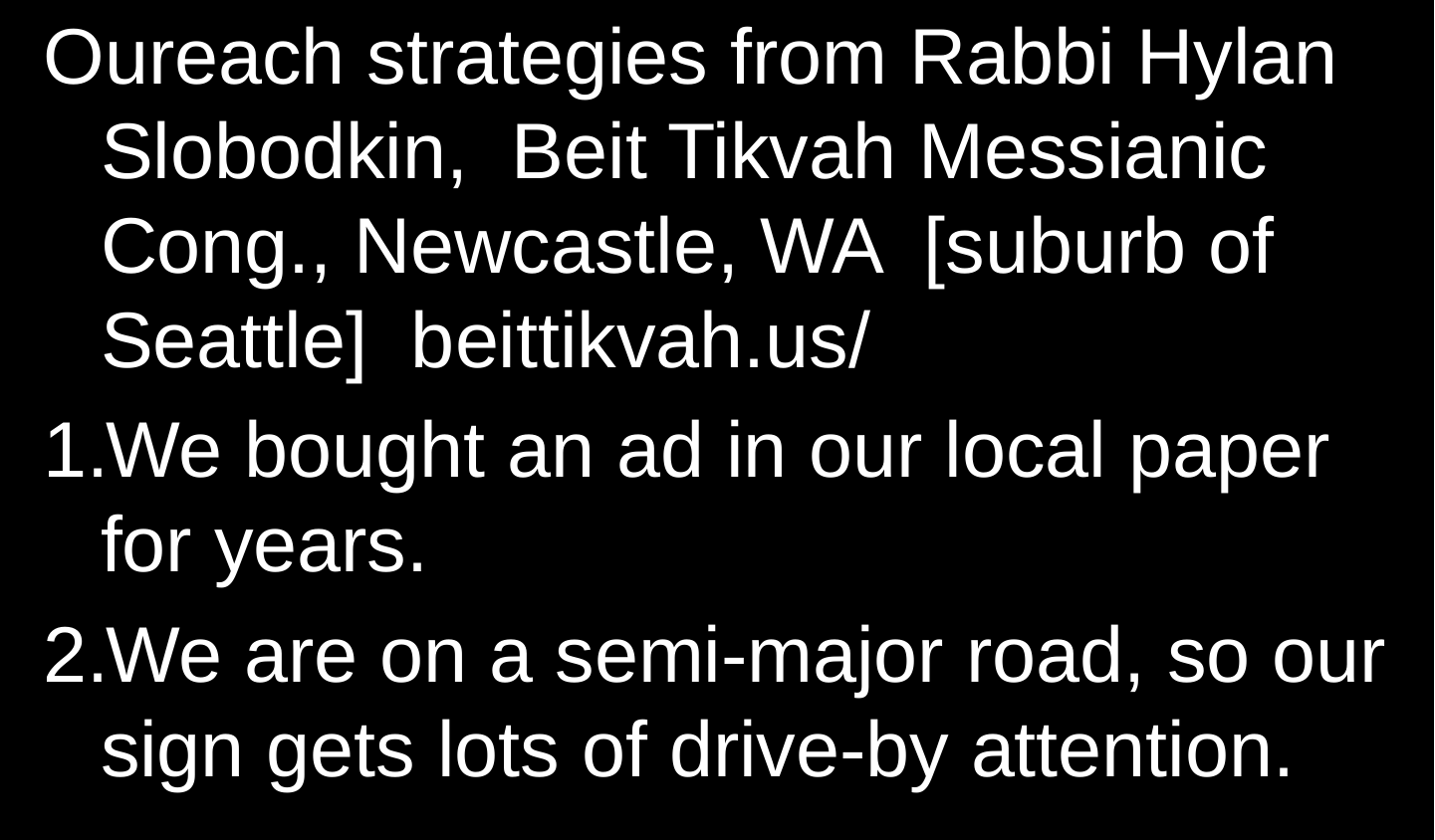

Oureach strategies from Rabbi Hylan Slobodkin,  Beit Tikvah Messianic Cong., Newcastle, WA  [suburb of Seattle]  beittikvah.us/
We bought an ad in our local paper for years.
We are on a semi-major road, so our sign gets lots of drive-by attention.